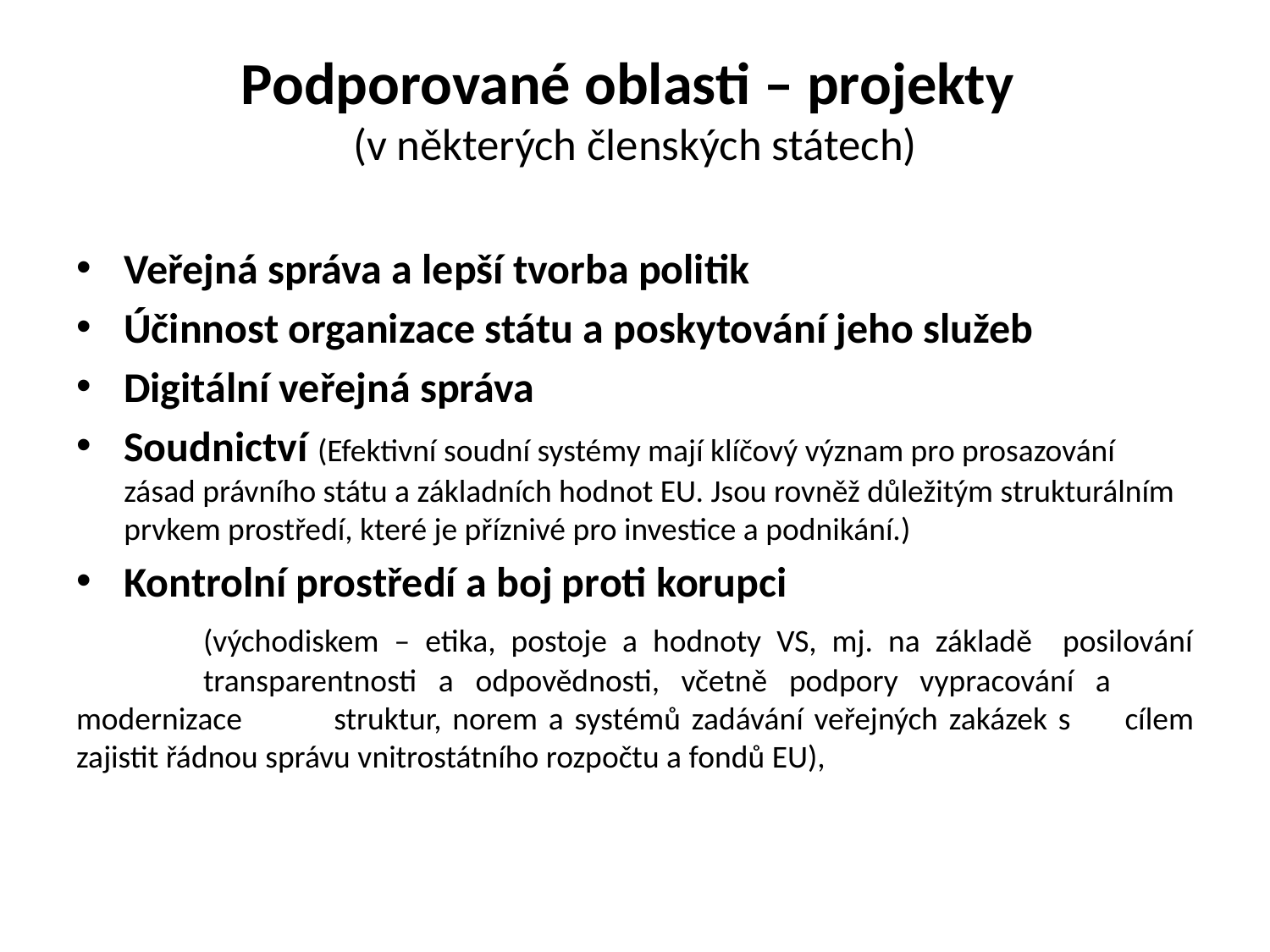

# Podporované oblasti – projekty (v některých členských státech)

Veřejná správa a lepší tvorba politik
Účinnost organizace státu a poskytování jeho služeb
Digitální veřejná správa
Soudnictví (Efektivní soudní systémy mají klíčový význam pro prosazování zásad právního státu a základních hodnot EU. Jsou rovněž důležitým strukturálním prvkem prostředí, které je příznivé pro investice a podnikání.)
Kontrolní prostředí a boj proti korupci
	(východiskem – etika, postoje a hodnoty VS, mj. na základě  posilování	transparentnosti a odpovědnosti, včetně podpory vypracování a 	modernizace 	struktur, norem a systémů zadávání veřejných zakázek s 	cílem zajistit řádnou správu vnitrostátního rozpočtu a fondů EU),